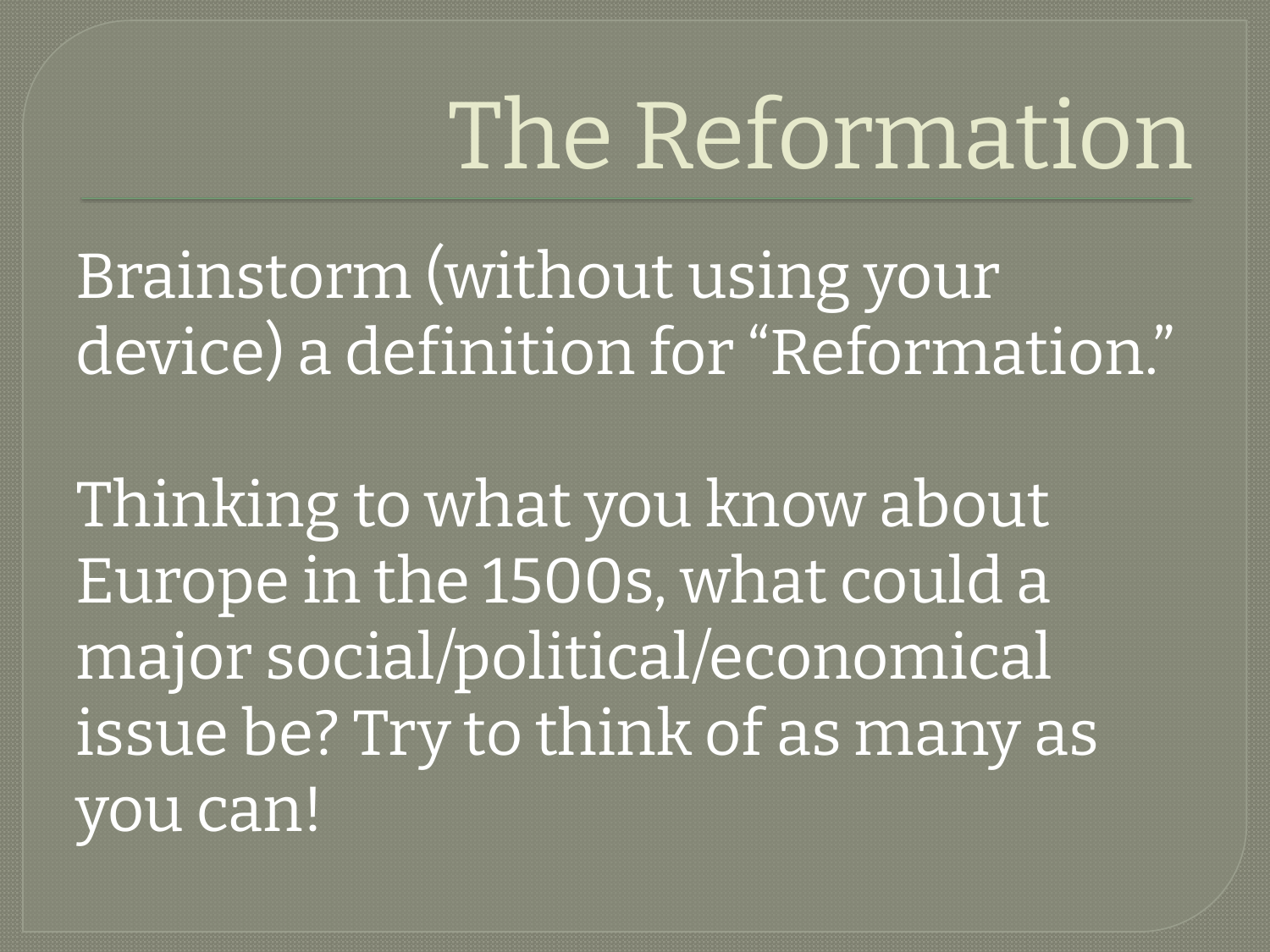

# The Reformation
Brainstorm (without using your device) a definition for “Reformation.”

Thinking to what you know about Europe in the 1500s, what could a major social/political/economical issue be? Try to think of as many as you can!